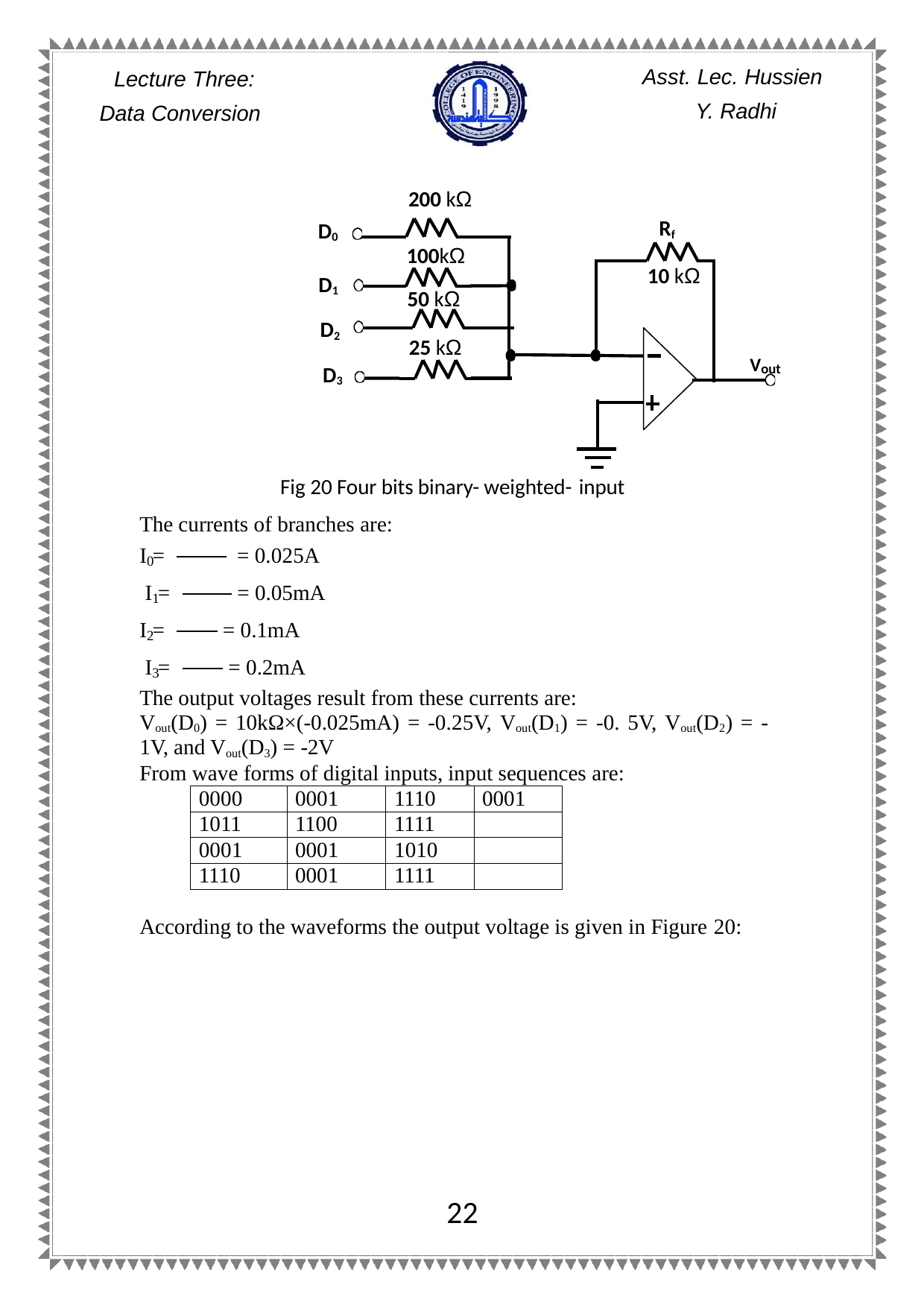

Asst. Lec. Hussien
Y. Radhi
Lecture Three:  Data Conversion

200 kΩ
Rf
D0

100kΩ

10 kΩ

D1

50 kΩ

D2

25 kΩ
Vout

D3

Fig 20 Four bits binary- weighted- input
The currents of branches are:

= 0.025A
= 0.05mA

I =
0

I =
1

I =
= 0.1mA
2

I =
= 0.2mA
3

The output voltages result from these currents are:
Vout(D0) = 10kΩ×(-0.025mA) = -0.25V, Vout(D1) = -0. 5V, Vout(D2) = -
1V, and Vout(D3) = -2V
From wave forms of digital inputs, input sequences are:
| 0000 | 0001 | 1110 | 0001 |
| --- | --- | --- | --- |
| 1011 | 1100 | 1111 |  |
| 0001 | 0001 | 1010 |  |
| 1110 | 0001 | 1111 |  |
According to the waveforms the output voltage is given in Figure 20:
22